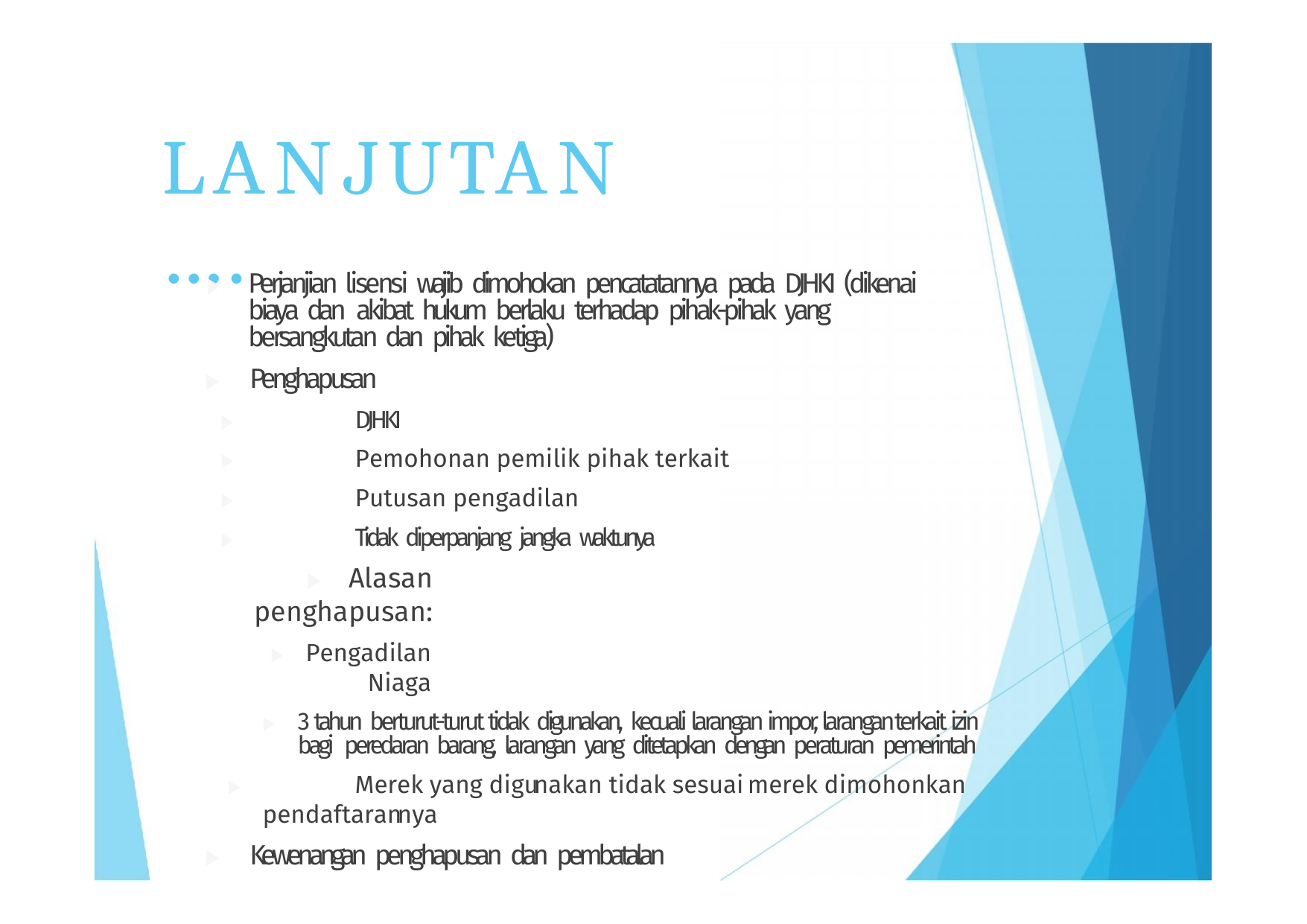

# Lanjutan ….
▶	Perjanjian lisensi wajib dimohokan pencatatannya pada DJHKI (dikenai biaya dan  akibat hukum berlaku terhadap pihak-pihak yang bersangkutan dan pihak ketiga)
▶	Penghapusan
▶	DJHKI
▶	Pemohonan pemilik pihak terkait
▶	Putusan pengadilan
▶	Tidak diperpanjang jangka waktunya
▶	Alasan penghapusan:
▶	Pengadilan Niaga
▶	3 tahun berturut-turut tidak digunakan, kecuali larangan impor, larangan terkait izin bagi  peredaran barang, larangan yang ditetapkan dengan peraturan pemerintah
▶	Merek yang digunakan tidak sesuai merek dimohonkan pendaftarannya
▶	Kewenangan penghapusan dan pembatalan